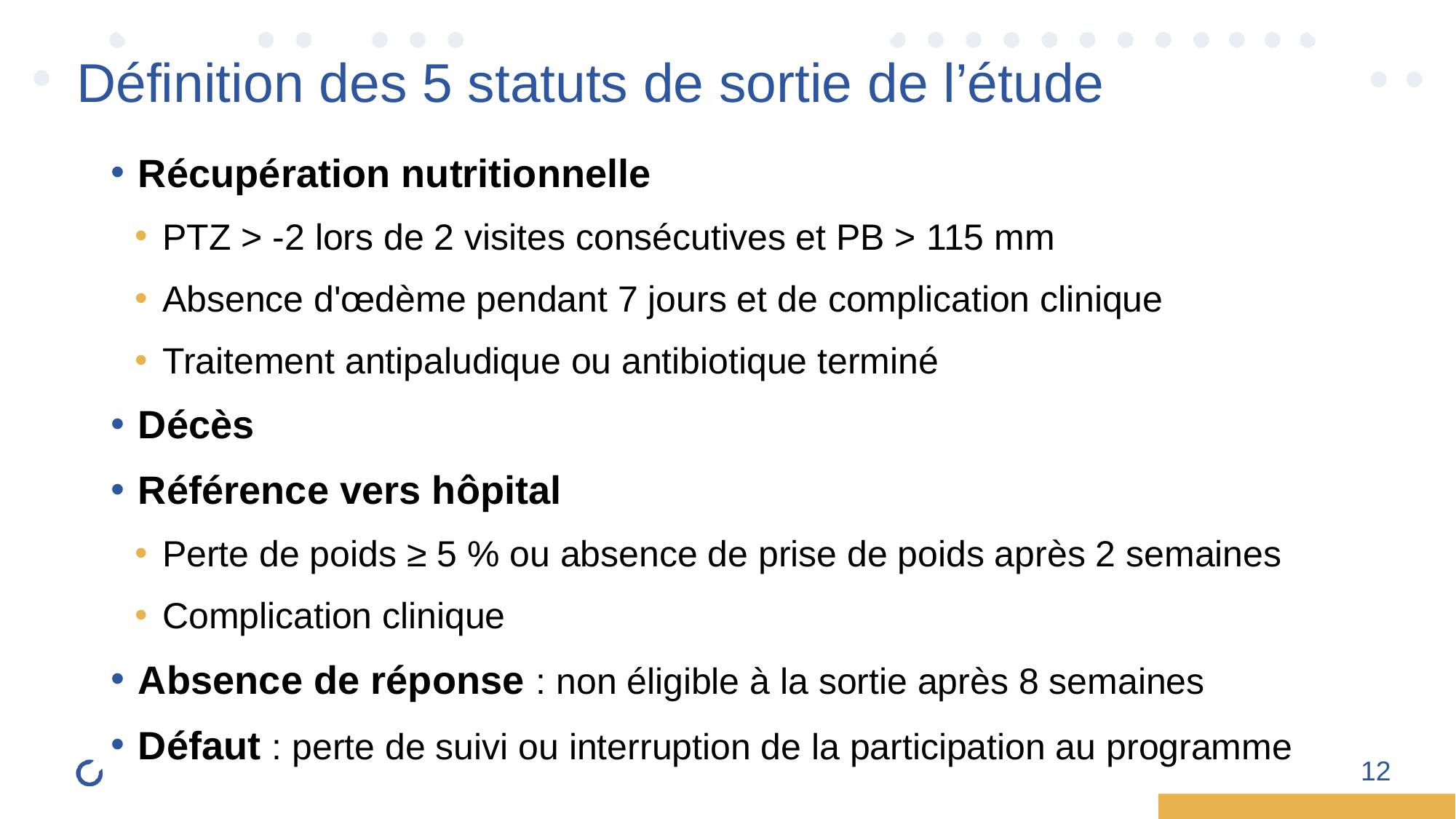

Définition des 5 statuts de sortie de l’étude
Récupération nutritionnelle
PTZ > -2 lors de 2 visites consécutives et PB > 115 mm
Absence d'œdème pendant 7 jours et de complication clinique
Traitement antipaludique ou antibiotique terminé
Décès
Référence vers hôpital
Perte de poids ≥ 5 % ou absence de prise de poids après 2 semaines
Complication clinique
Absence de réponse : non éligible à la sortie après 8 semaines
Défaut : perte de suivi ou interruption de la participation au programme